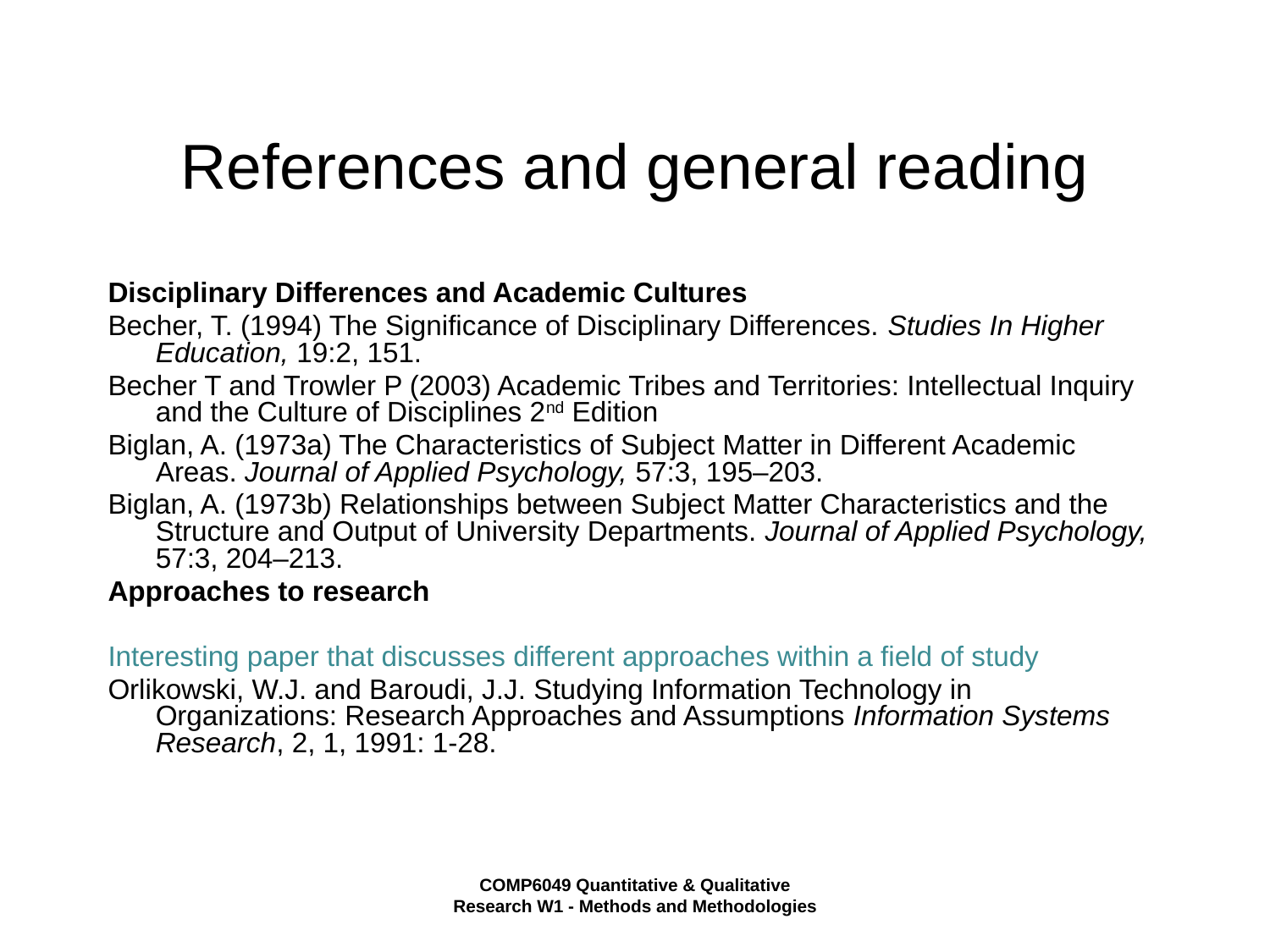

# References and general reading
Disciplinary Differences and Academic Cultures
Becher, T. (1994) The Significance of Disciplinary Differences. Studies In Higher Education, 19:2, 151.
Becher T and Trowler P (2003) Academic Tribes and Territories: Intellectual Inquiry and the Culture of Disciplines 2nd Edition
Biglan, A. (1973a) The Characteristics of Subject Matter in Different Academic Areas. Journal of Applied Psychology, 57:3, 195–203.
Biglan, A. (1973b) Relationships between Subject Matter Characteristics and the Structure and Output of University Departments. Journal of Applied Psychology, 57:3, 204–213.
Approaches to research

Interesting paper that discusses different approaches within a field of study
Orlikowski, W.J. and Baroudi, J.J. Studying Information Technology in Organizations: Research Approaches and Assumptions Information Systems Research, 2, 1, 1991: 1-28.

COMP6049 Quantitative & Qualitative Research W1 - Methods and Methodologies